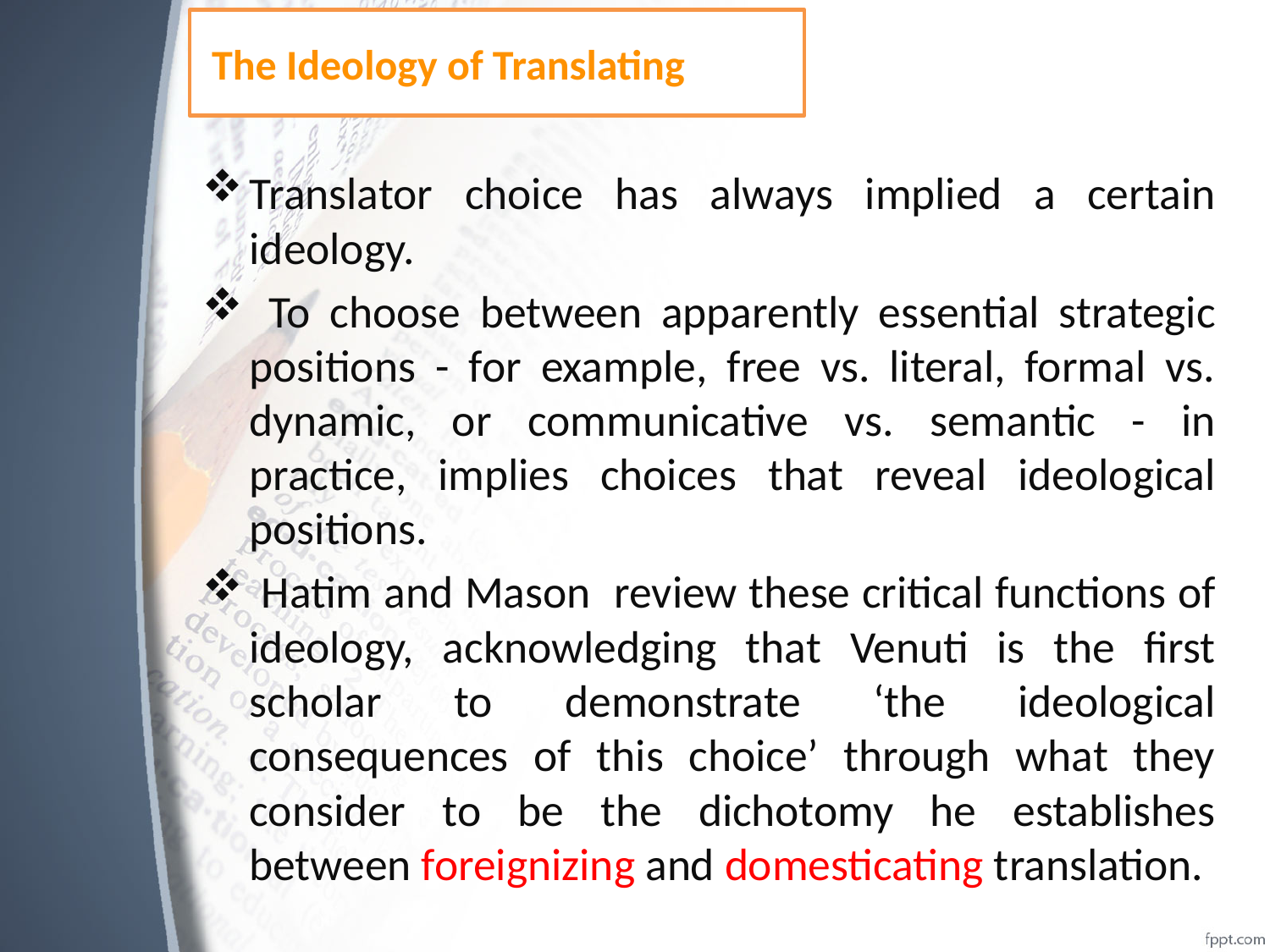

# The Ideology of Translating
Translator choice has always implied a certain ideology.
 To choose between apparently essential strategic positions - for example, free vs. literal, formal vs. dynamic, or communicative vs. semantic - in practice, implies choices that reveal ideological positions.
 Hatim and Mason  review these critical functions of ideology, acknowledging that Venuti is the first scholar to demonstrate ‘the ideological consequences of this choice’ through what they consider to be the dichotomy he establishes between foreignizing and domesticating translation.